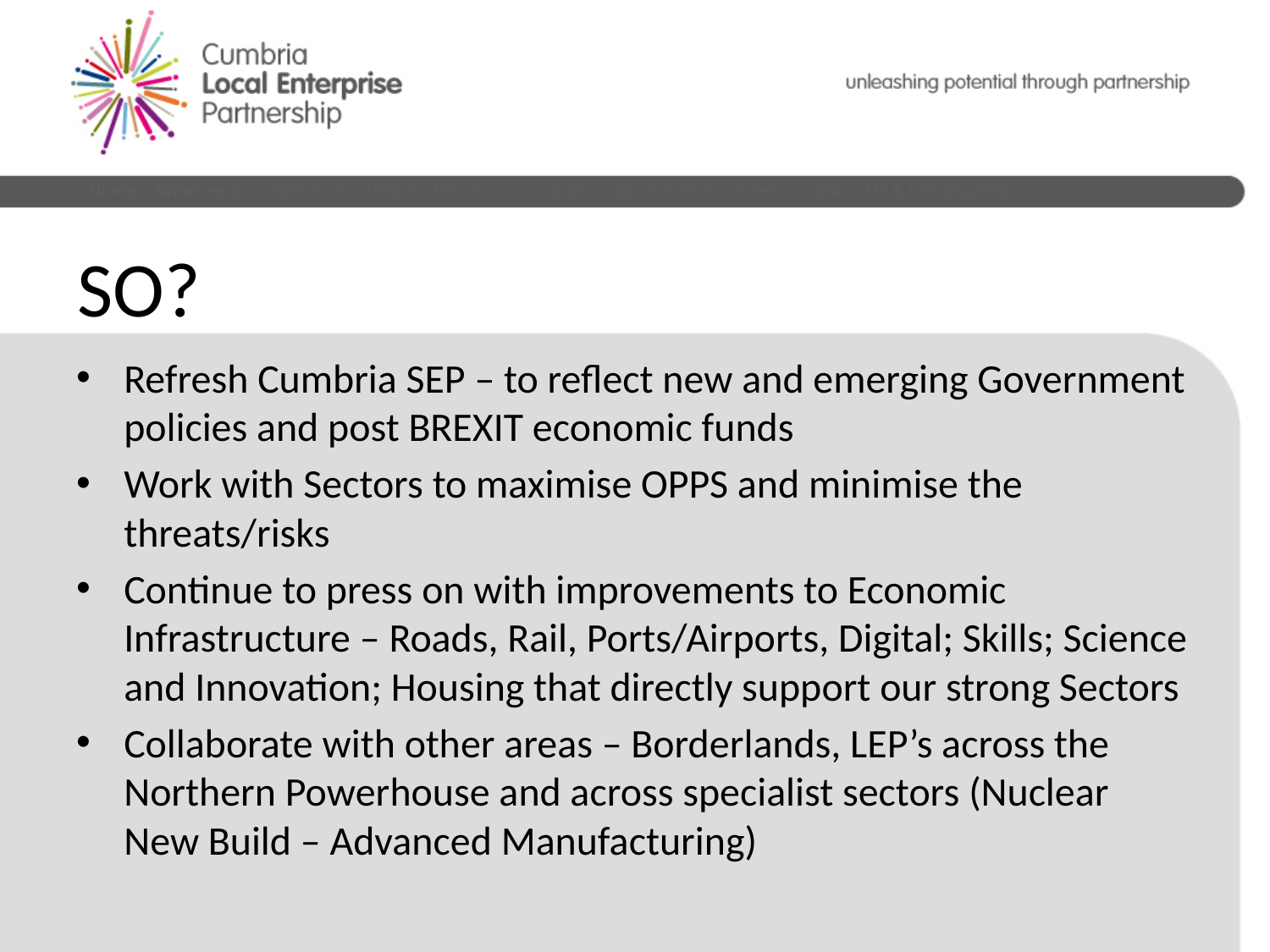

# SO?
Refresh Cumbria SEP – to reflect new and emerging Government policies and post BREXIT economic funds
Work with Sectors to maximise OPPS and minimise the threats/risks
Continue to press on with improvements to Economic Infrastructure – Roads, Rail, Ports/Airports, Digital; Skills; Science and Innovation; Housing that directly support our strong Sectors
Collaborate with other areas – Borderlands, LEP’s across the Northern Powerhouse and across specialist sectors (Nuclear New Build – Advanced Manufacturing)